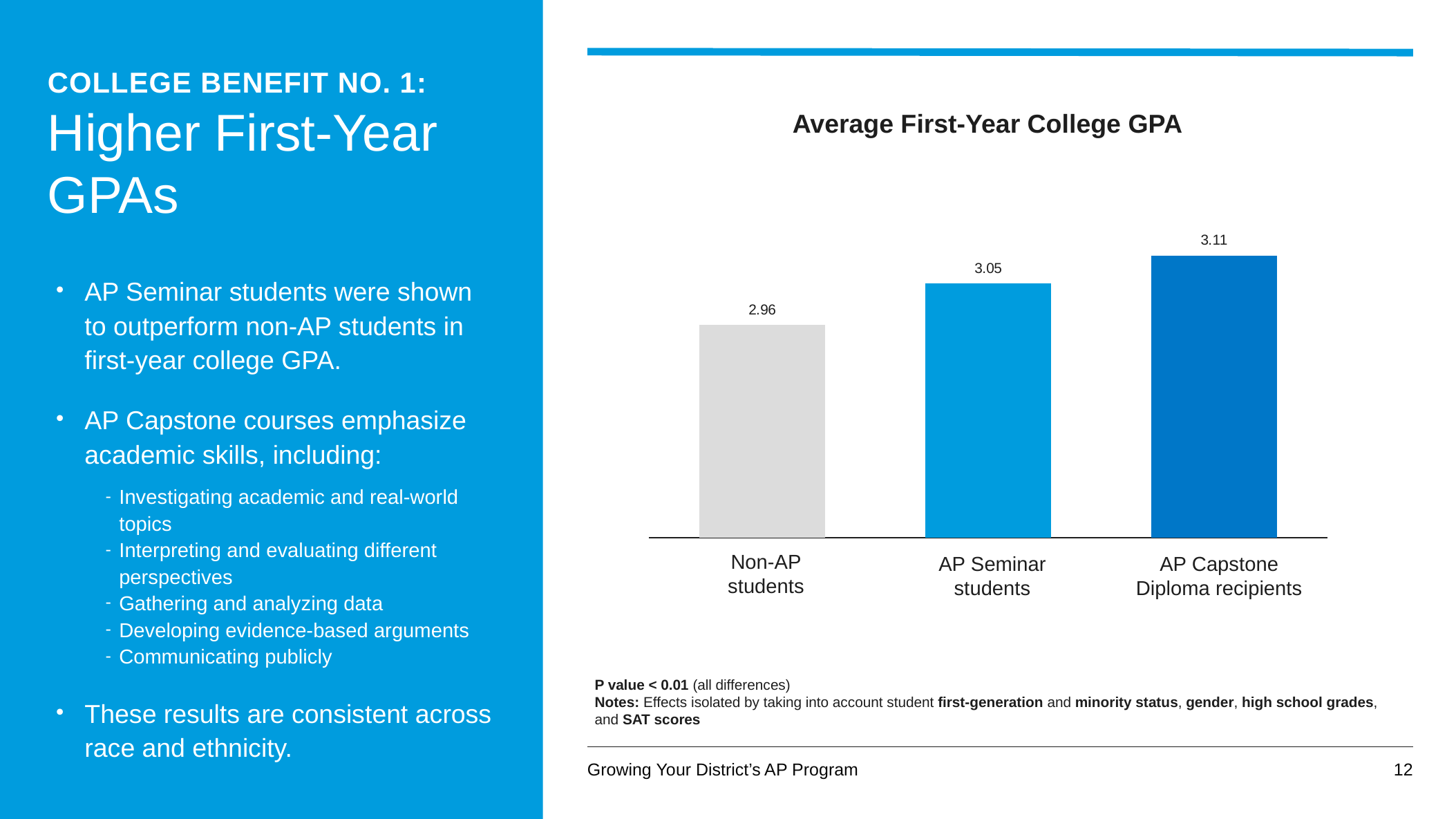

COLLEGE BENEFIT NO. 1:
Higher First-Year GPAs
Average First-Year College GPA

### Chart

| Category |  |
|---|---|
AP Seminar students were shown to outperform non-AP students in first-year college GPA.
AP Capstone courses emphasize academic skills, including:
Investigating academic and real-world topics
Interpreting and evaluating different perspectives
Gathering and analyzing data
Developing evidence-based arguments
Communicating publicly
These results are consistent across race and ethnicity.
Non-AP
students
AP Seminar
students
AP Capstone Diploma recipients
P value < 0.01 (all differences)
Notes: Effects isolated by taking into account student first-generation and minority status, gender, high school grades, and SAT scores